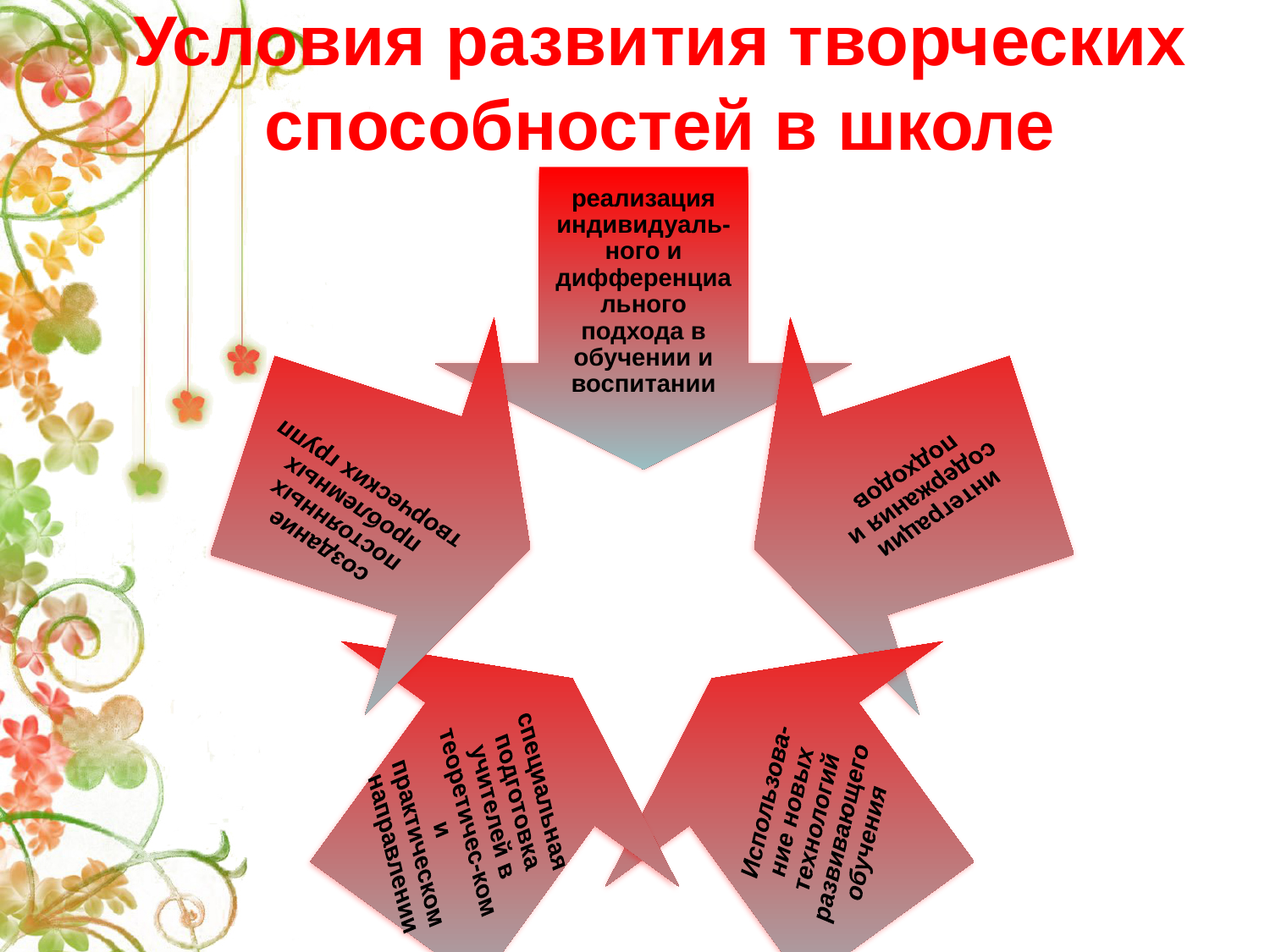

# Условия развития творческих способностей в школе
реализация индивидуаль-ного и дифференциального подхода в обучении и воспитании
интеграции содержания и подходов
Использова-ние новых технологий развивающего обучения
специальная подготовка учителей в теоретичес-ком и  практическом направлении
создание постоянных проблемных творческих групп